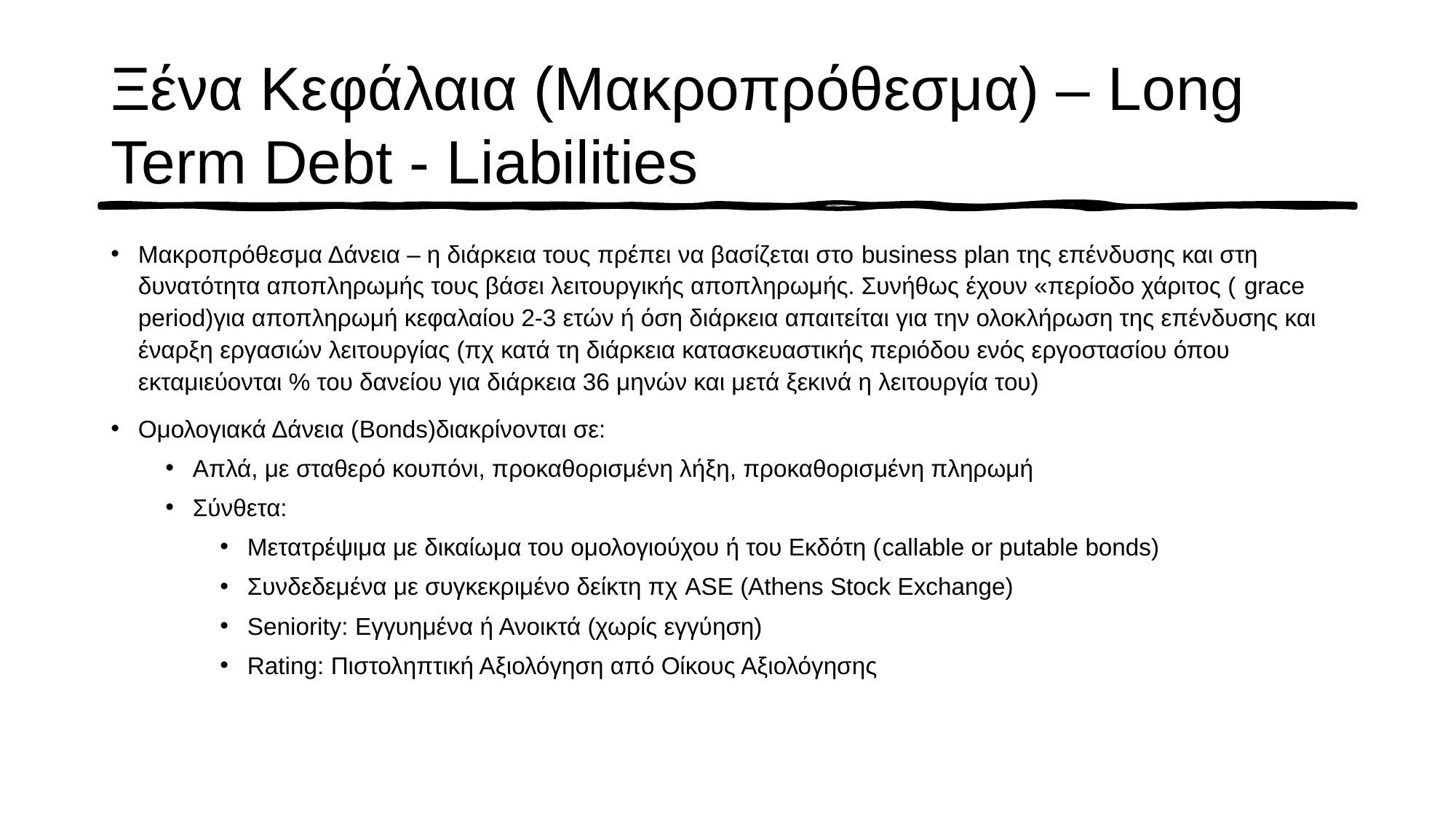

# Ξένα Κεφάλαια (Μακροπρόθεσμα) – Long Term Debt - Liabilities
Μακροπρόθεσμα Δάνεια – η διάρκεια τους πρέπει να βασίζεται στο business plan της επένδυσης και στη δυνατότητα αποπληρωμής τους βάσει λειτουργικής αποπληρωμής. Συνήθως έχουν «περίοδο χάριτος ( grace period)για αποπληρωμή κεφαλαίου 2-3 ετών ή όση διάρκεια απαιτείται για την ολοκλήρωση της επένδυσης και έναρξη εργασιών λειτουργίας (πχ κατά τη διάρκεια κατασκευαστικής περιόδου ενός εργοστασίου όπου εκταμιεύονται % του δανείου για διάρκεια 36 μηνών και μετά ξεκινά η λειτουργία του)
Ομολογιακά Δάνεια (Bonds)διακρίνονται σε:
Απλά, με σταθερό κουπόνι, προκαθορισμένη λήξη, προκαθορισμένη πληρωμή
Σύνθετα:
Μετατρέψιμα με δικαίωμα του ομολογιούχου ή του Εκδότη (callable or putable bonds)
Συνδεδεμένα με συγκεκριμένο δείκτη πχ ASE (Athens Stock Exchange)
Seniority: Εγγυημένα ή Ανοικτά (χωρίς εγγύηση)
Rating: Πιστοληπτική Αξιολόγηση από Οίκους Αξιολόγησης